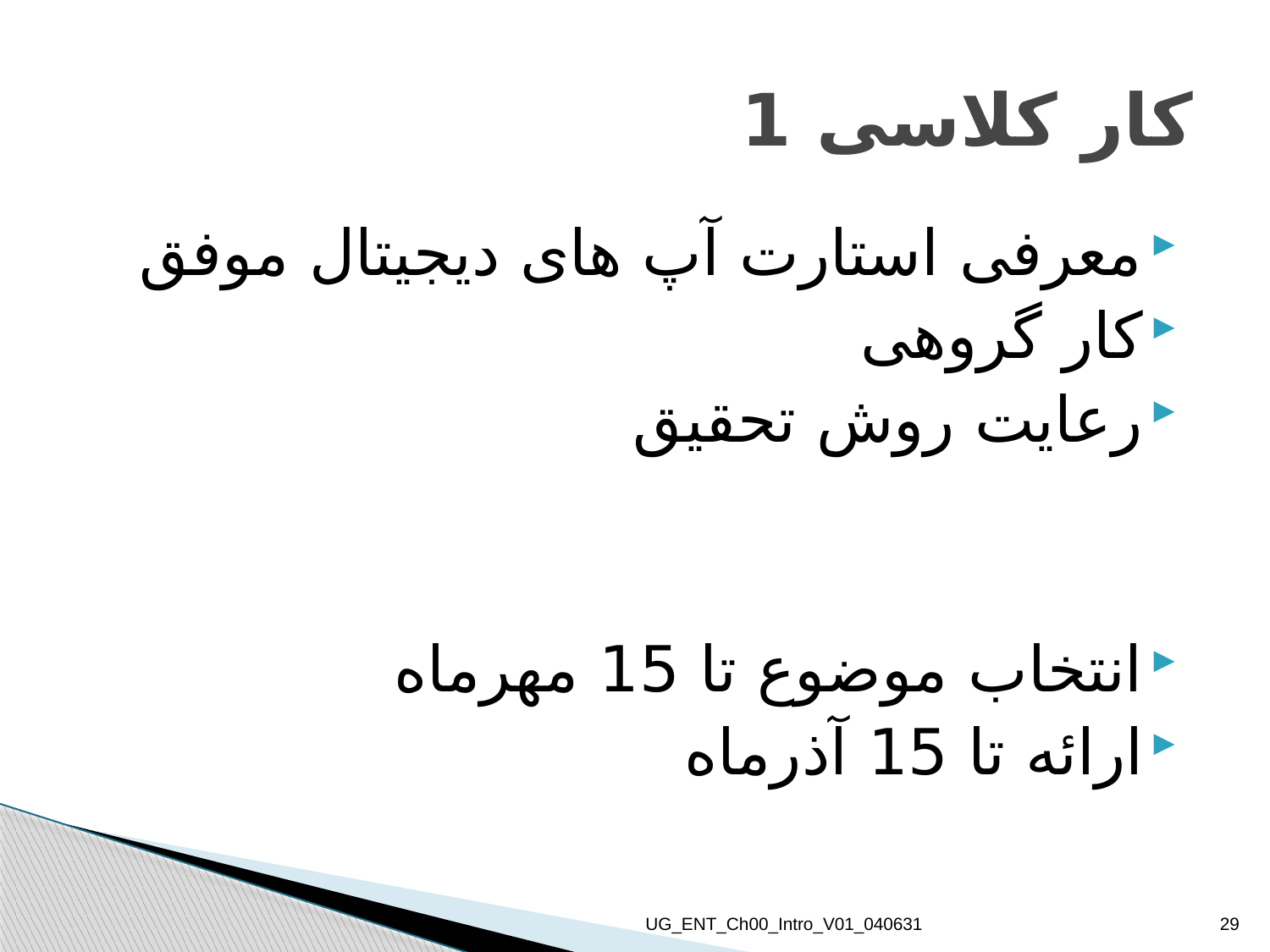

# کار کلاسی 1
معرفی استارت آپ های دیجیتال موفق
کار گروهی
رعایت روش تحقیق

انتخاب موضوع تا 15 مهرماه
ارائه تا 15 آذرماه

UG_ENT_Ch00_Intro_V01_040631
29